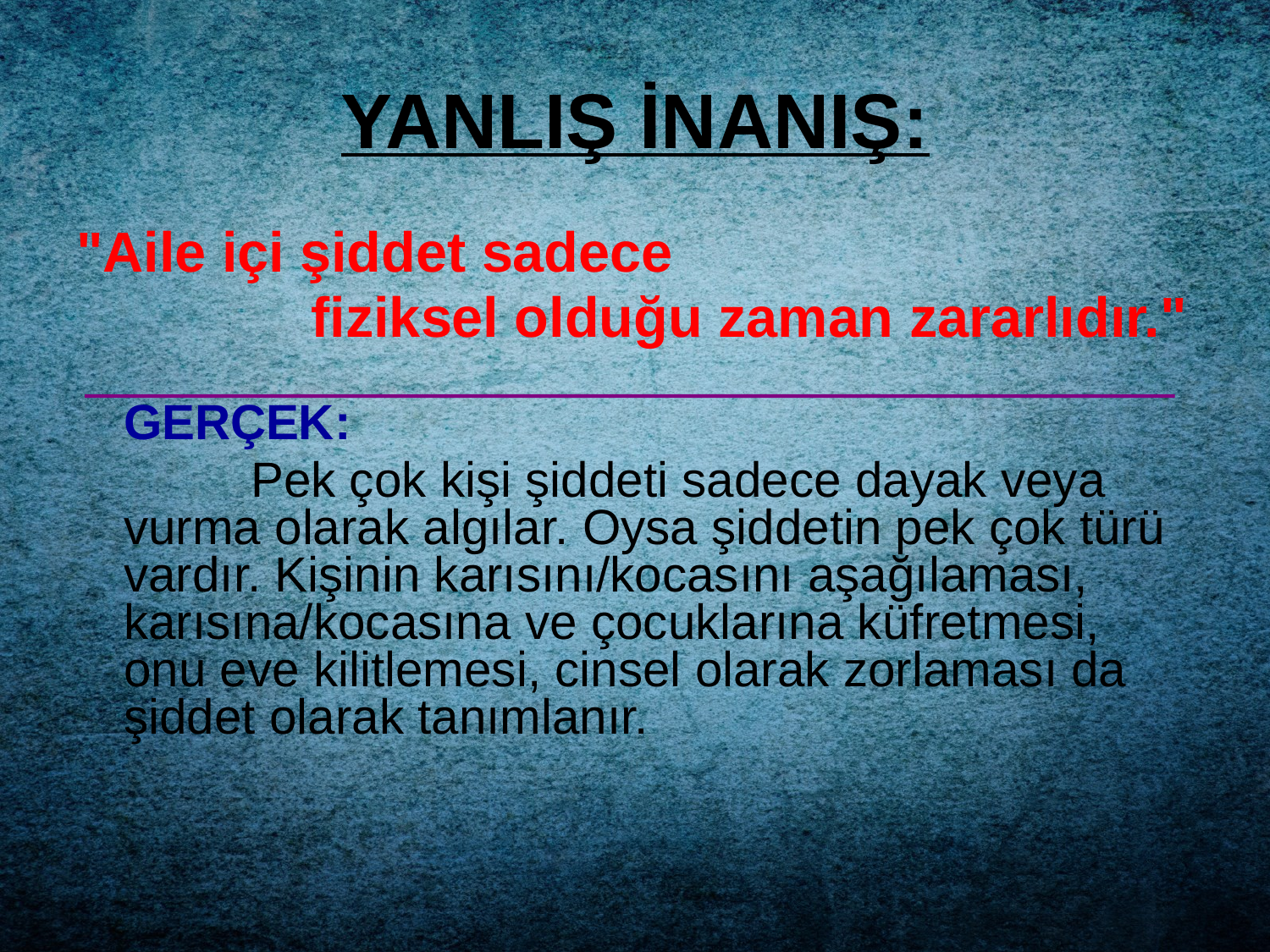

# YANLIŞ İNANIŞ:
"Aile içi şiddet sadece
               fiziksel olduğu zaman zararlıdır."
GERÇEK:
		Pek çok kişi şiddeti sadece dayak veya vurma olarak algılar. Oysa şiddetin pek çok türü vardır. Kişinin karısını/kocasını aşağılaması, karısına/kocasına ve çocuklarına küfretmesi, onu eve kilitlemesi, cinsel olarak zorlaması da şiddet olarak tanımlanır.